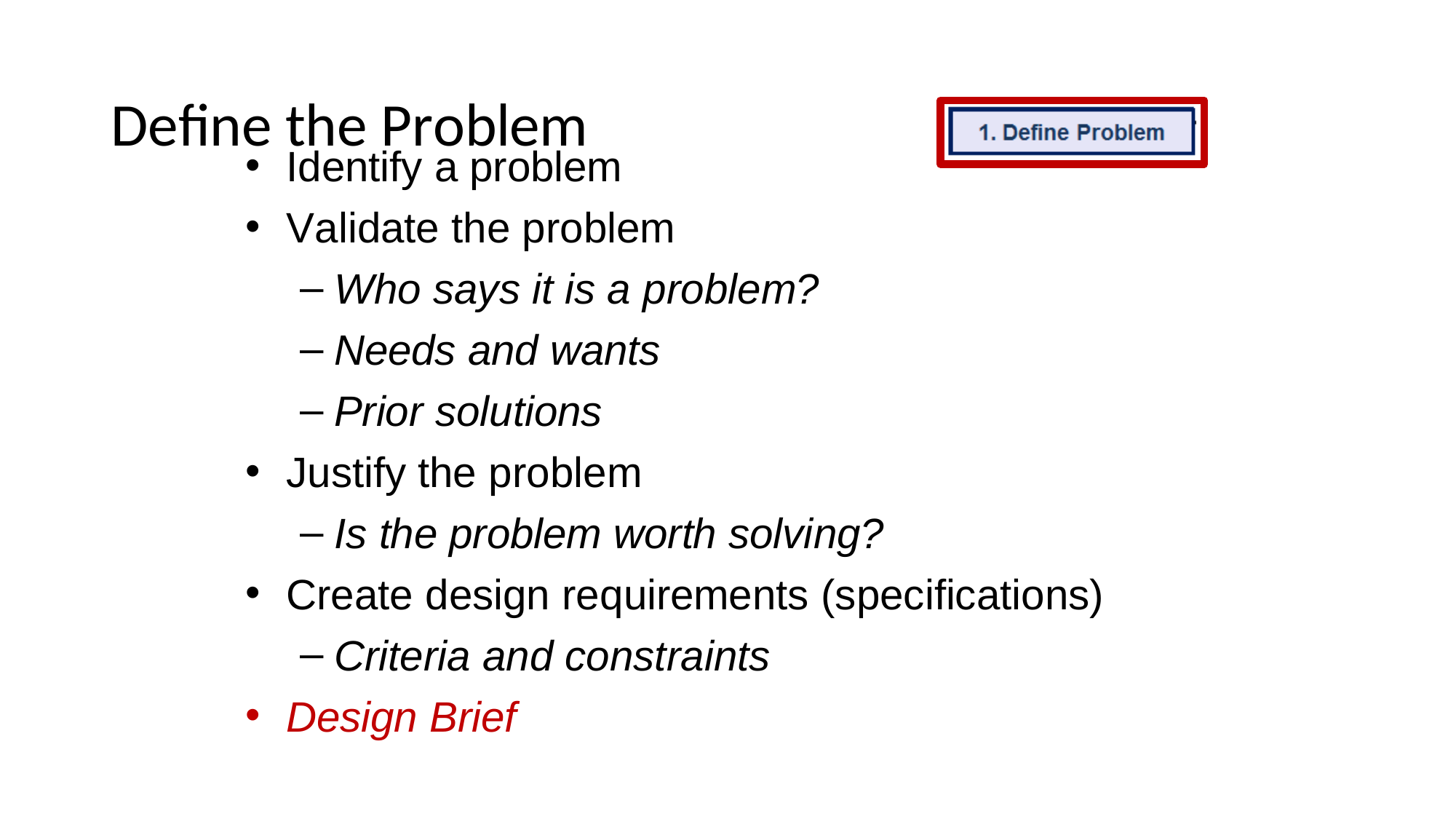

# Define the Problem

Identify a problem
Validate the problem
Who says it is a problem?
Needs and wants
Prior solutions
Justify the problem
Is the problem worth solving?
Create design requirements (specifications)
Criteria and constraints
Design Brief